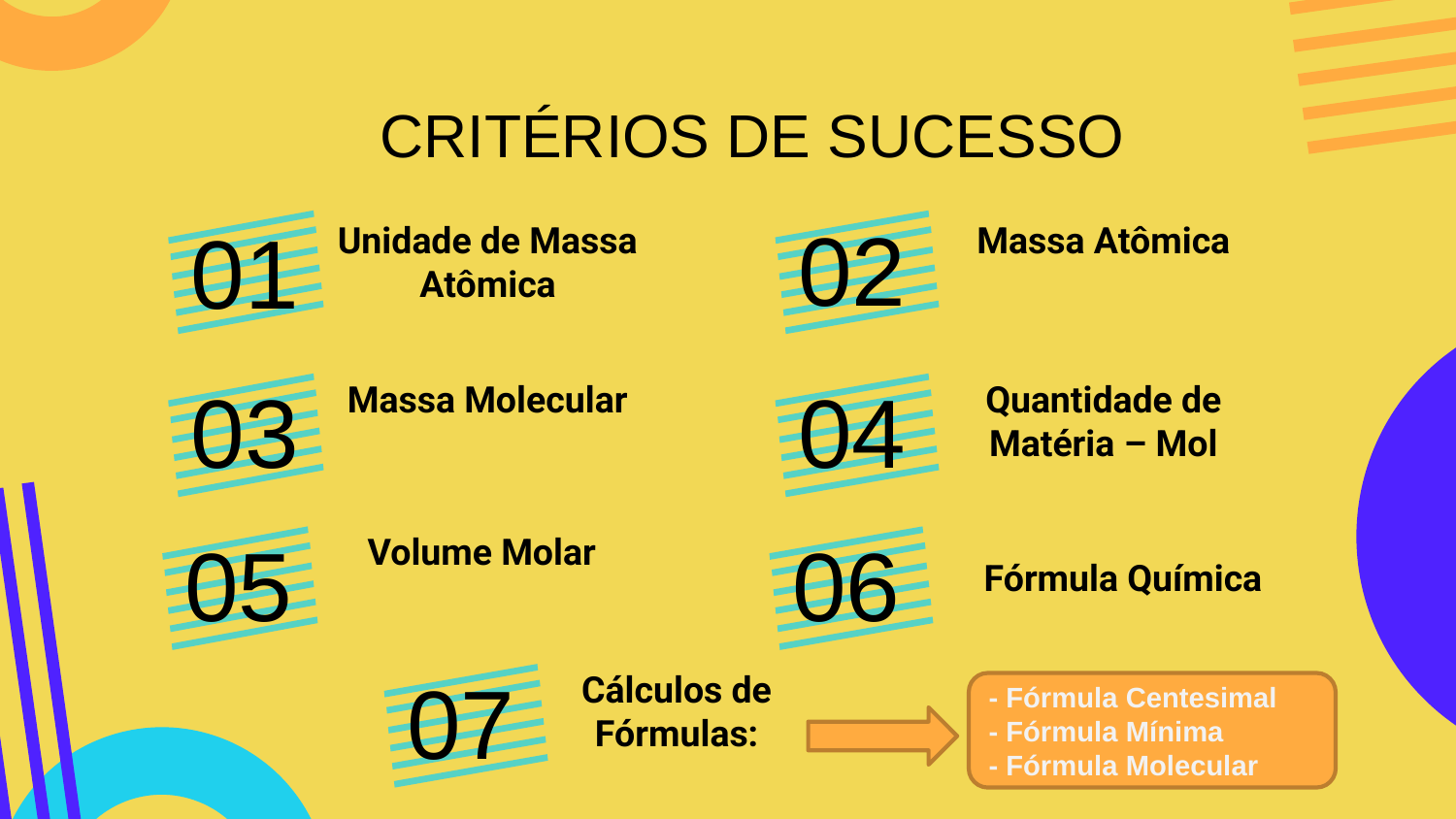

CRITÉRIOS DE SUCESSO
Unidade de Massa Atômica
Massa Atômica

02
# 01
Massa Molecular
Quantidade de Matéria – Mol

03
04
Volume Molar

Fórmula Química
05
06
Cálculos de Fórmulas:

- Fórmula Centesimal
- Fórmula Mínima
- Fórmula Molecular
07